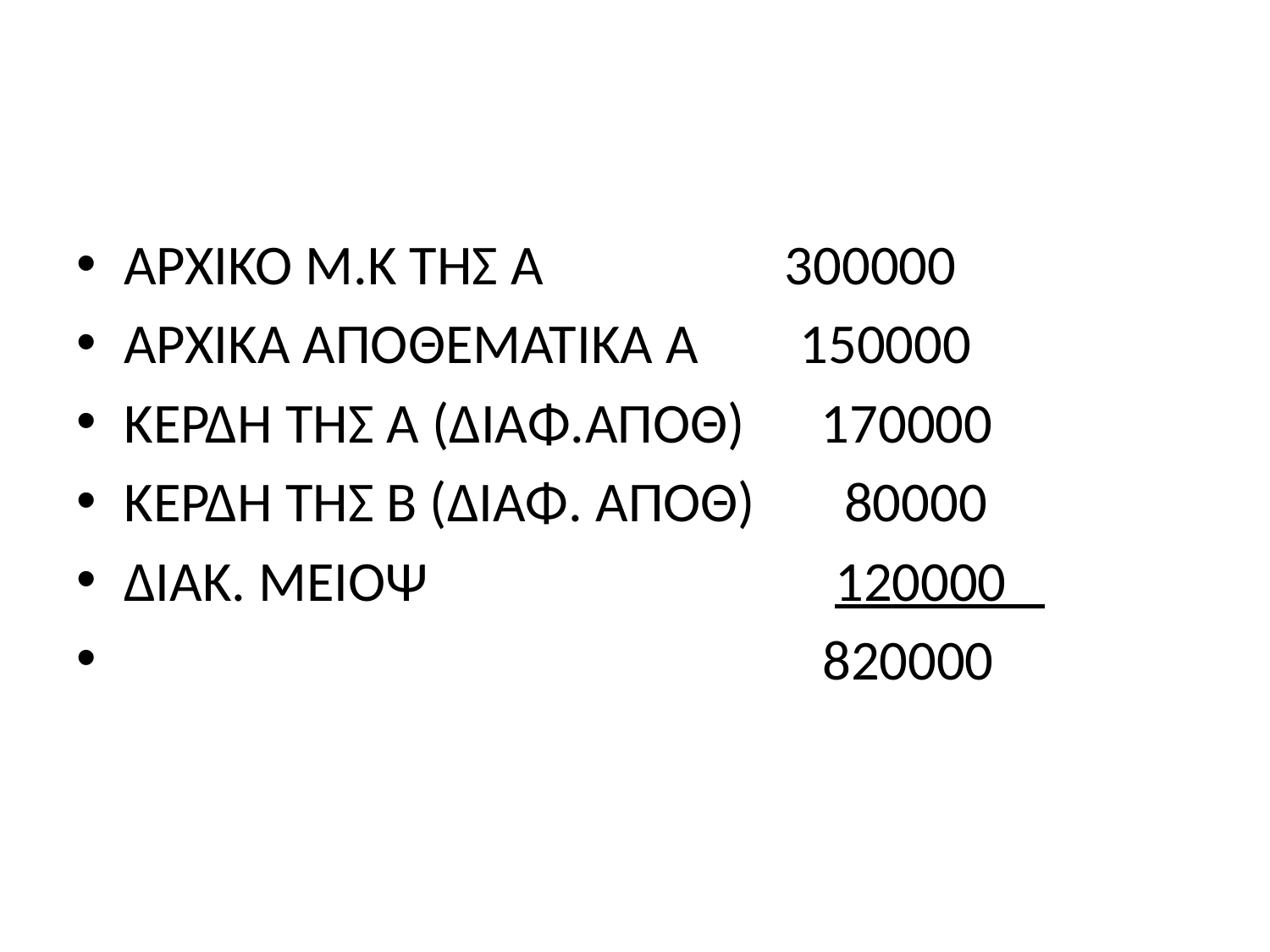

#
ΑΡΧΙΚΟ Μ.Κ ΤΗΣ Α                   300000
ΑΡΧΙΚΑ ΑΠΟΘΕΜΑΤΙΚΑ Α        150000
ΚΕΡΔΗ ΤΗΣ Α (ΔΙΑΦ.ΑΠΟΘ)      170000
ΚΕΡΔΗ ΤΗΣ Β (ΔΙΑΦ. ΑΠΟΘ)       80000
ΔΙΑΚ. ΜΕΙΟΨ                                120000
                                                       820000